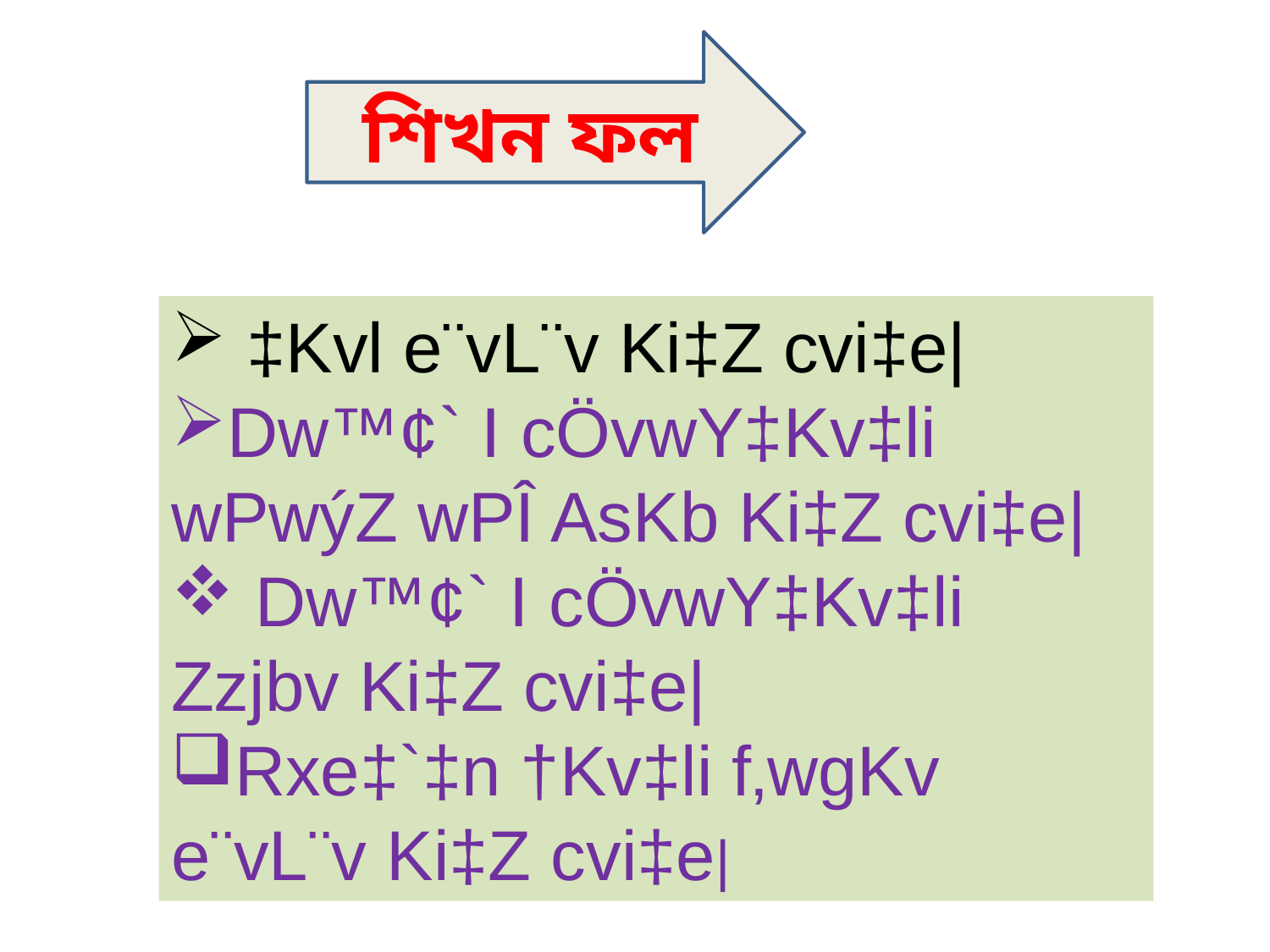

শিখন ফল
 ‡Kvl e¨vL¨v Ki‡Z cvi‡e|
Dw™¢` I cÖvwY‡Kv‡li wPwýZ wPÎ AsKb Ki‡Z cvi‡e|
 Dw™¢` I cÖvwY‡Kv‡li Zzjbv Ki‡Z cvi‡e|
Rxe‡`‡n †Kv‡li f‚wgKv e¨vL¨v Ki‡Z cvi‡e|